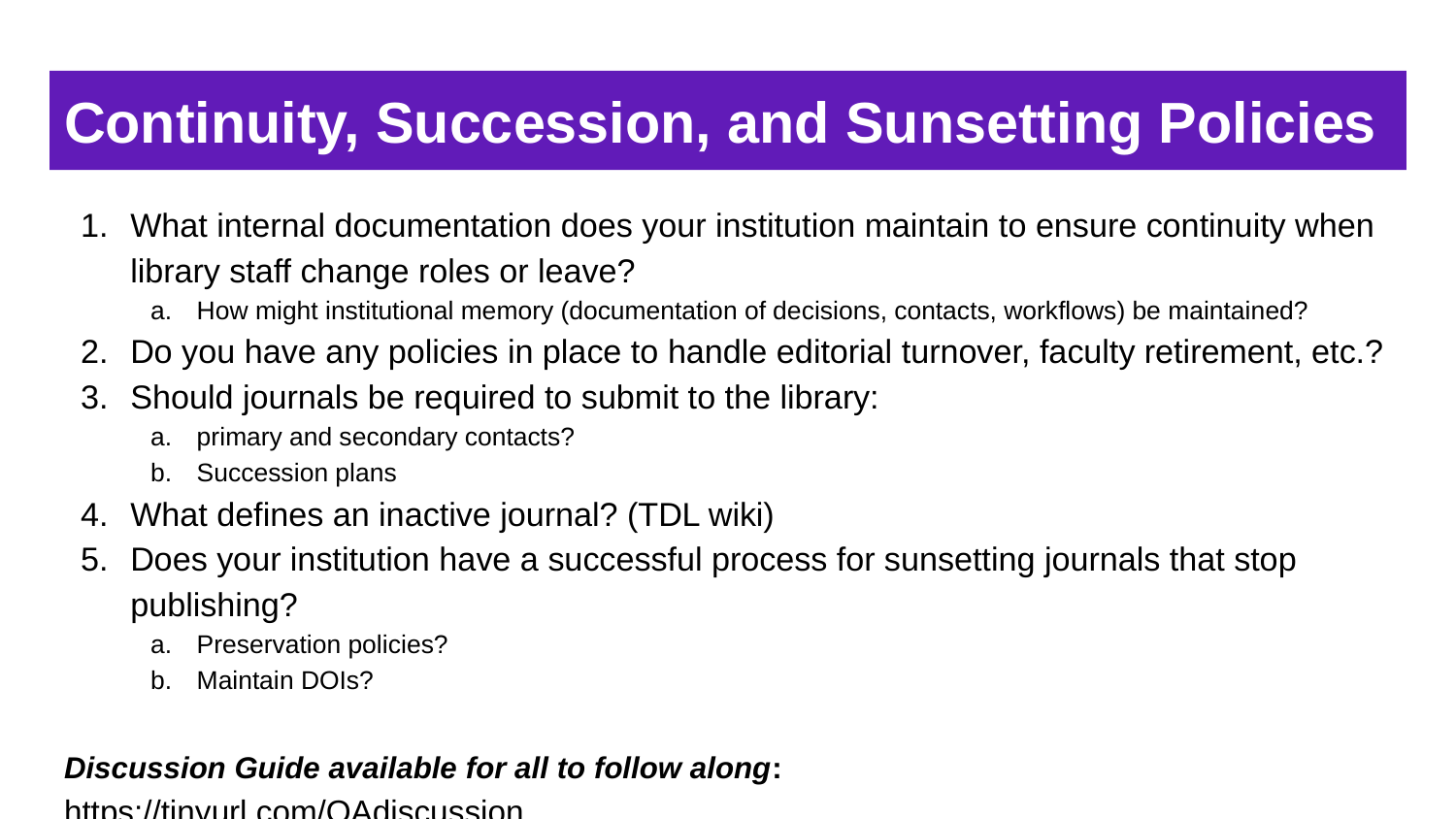

# Continuity, Succession, and Sunsetting Policies
What internal documentation does your institution maintain to ensure continuity when library staff change roles or leave?
How might institutional memory (documentation of decisions, contacts, workflows) be maintained?
Do you have any policies in place to handle editorial turnover, faculty retirement, etc.?
Should journals be required to submit to the library:
primary and secondary contacts?
Succession plans
What defines an inactive journal? (TDL wiki)
Does your institution have a successful process for sunsetting journals that stop publishing?
Preservation policies?
Maintain DOIs?
Discussion Guide available for all to follow along: https://tinyurl.com/OAdiscussion